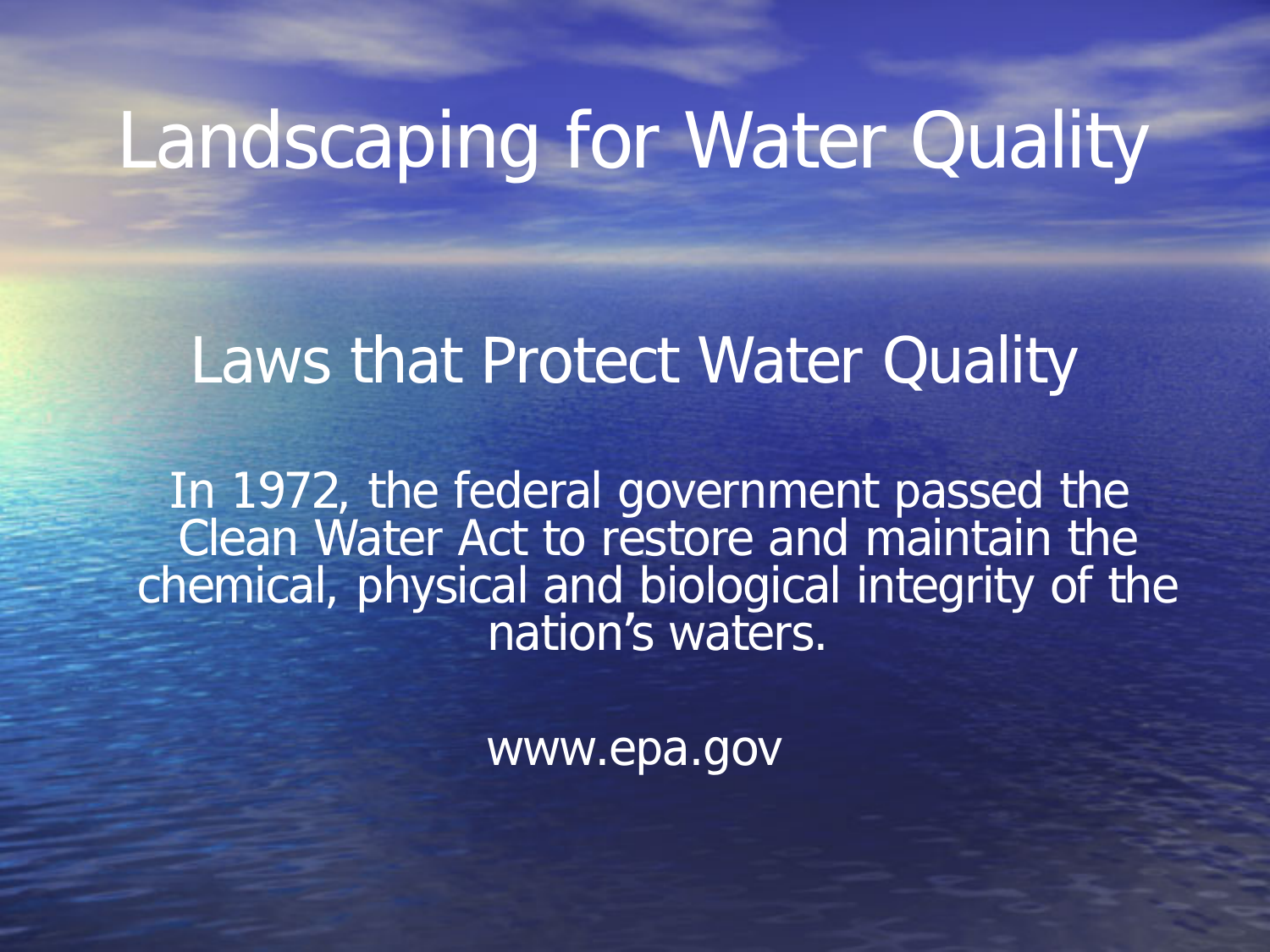

# Landscaping for Water Quality
Laws that Protect Water Quality

  In 1972, the federal government passed the Clean Water Act to restore and maintain the chemical, physical and biological integrity of the nation’s waters.

www.epa.gov